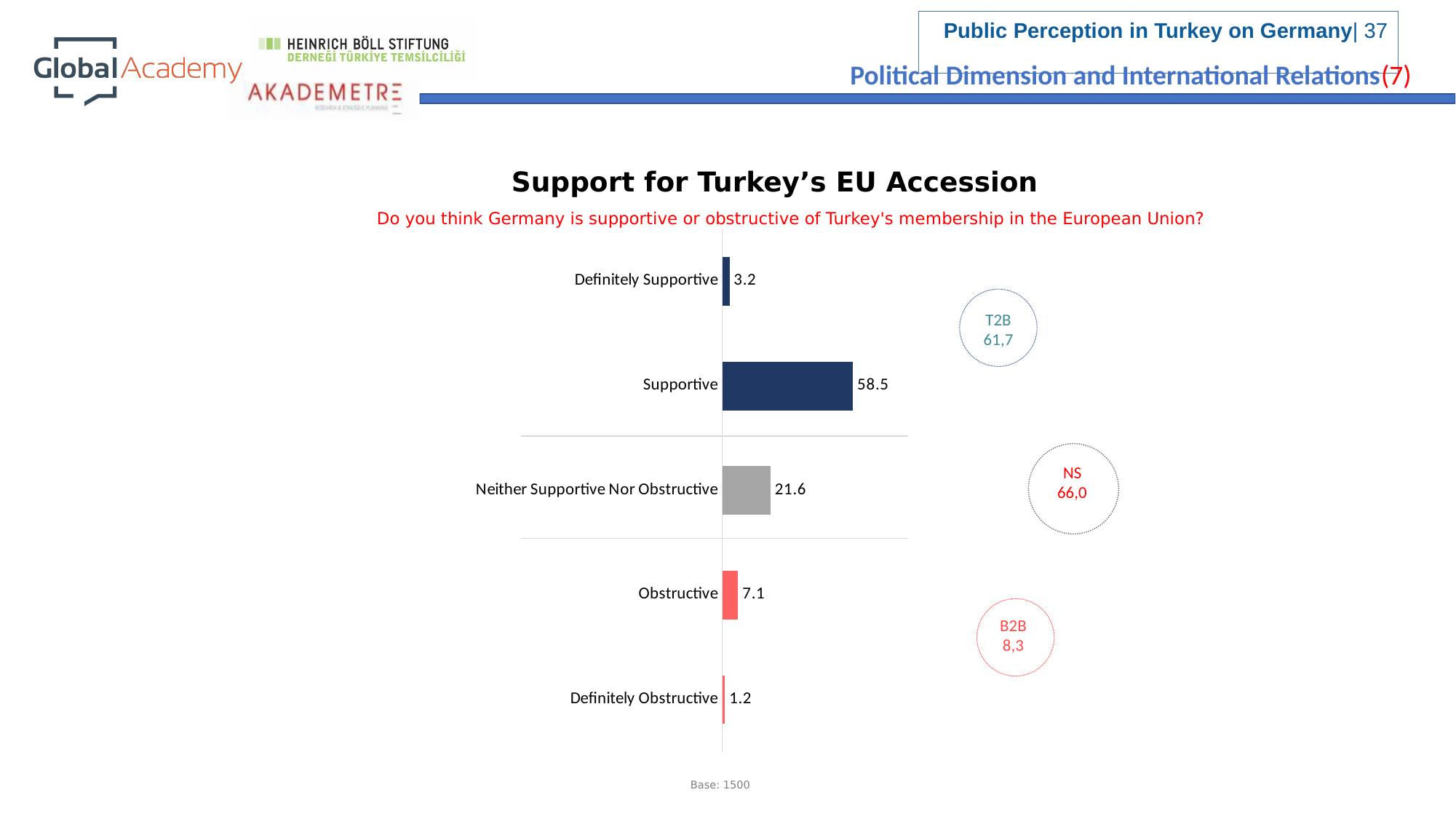

Political Dimension and International Relations(7)
Support for Turkey’s EU Accession
Do you think Germany is supportive or obstructive of Turkey's membership in the European Union?

### Chart

| Category | Series 1 |
|---|---|
| Definitely Supportive | 3.2 |
| Supportive | 58.5 |
| Neither Supportive Nor Obstructive | 21.6 |
| Obstructive | 7.1 |
| Definitely Obstructive | 1.2 |
T2B
61,7

NS
66,0

B2B
8,3
Base: 1500